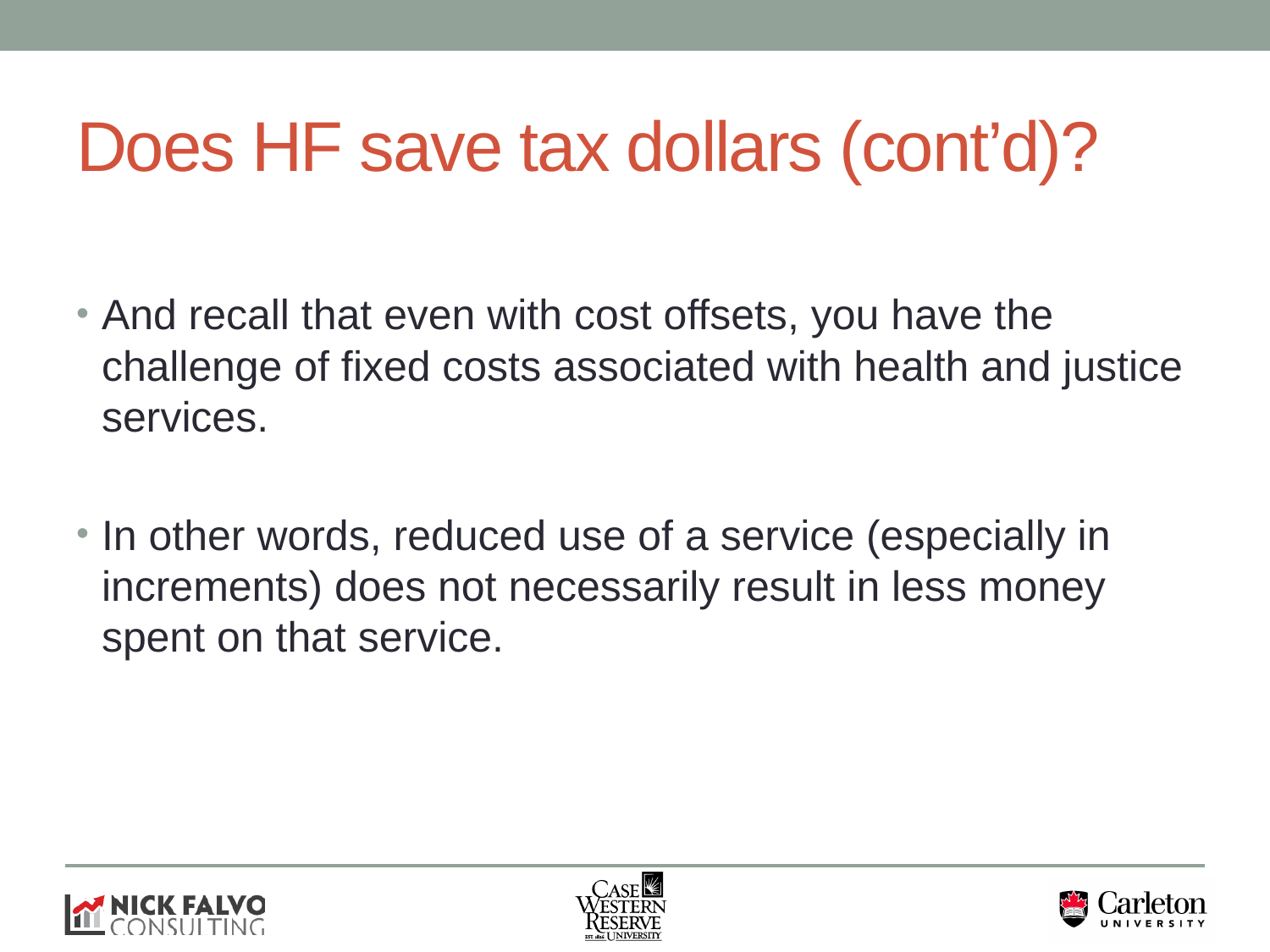

# Does HF save tax dollars (cont’d)?

And recall that even with cost offsets, you have the challenge of fixed costs associated with health and justice services.

In other words, reduced use of a service (especially in increments) does not necessarily result in less money spent on that service.